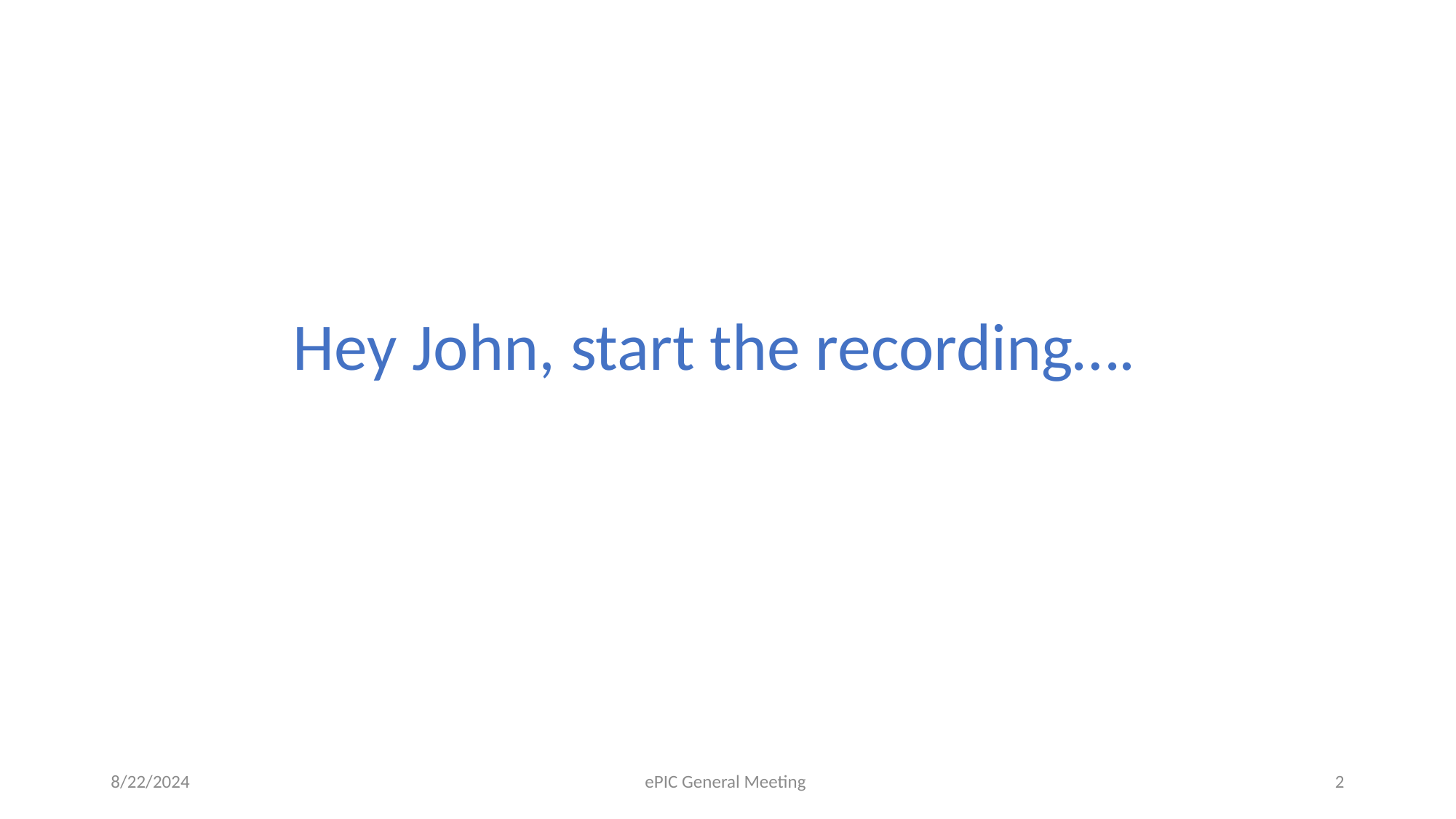

# Hey John, start the recording….
8/22/2024
ePIC General Meeting
2